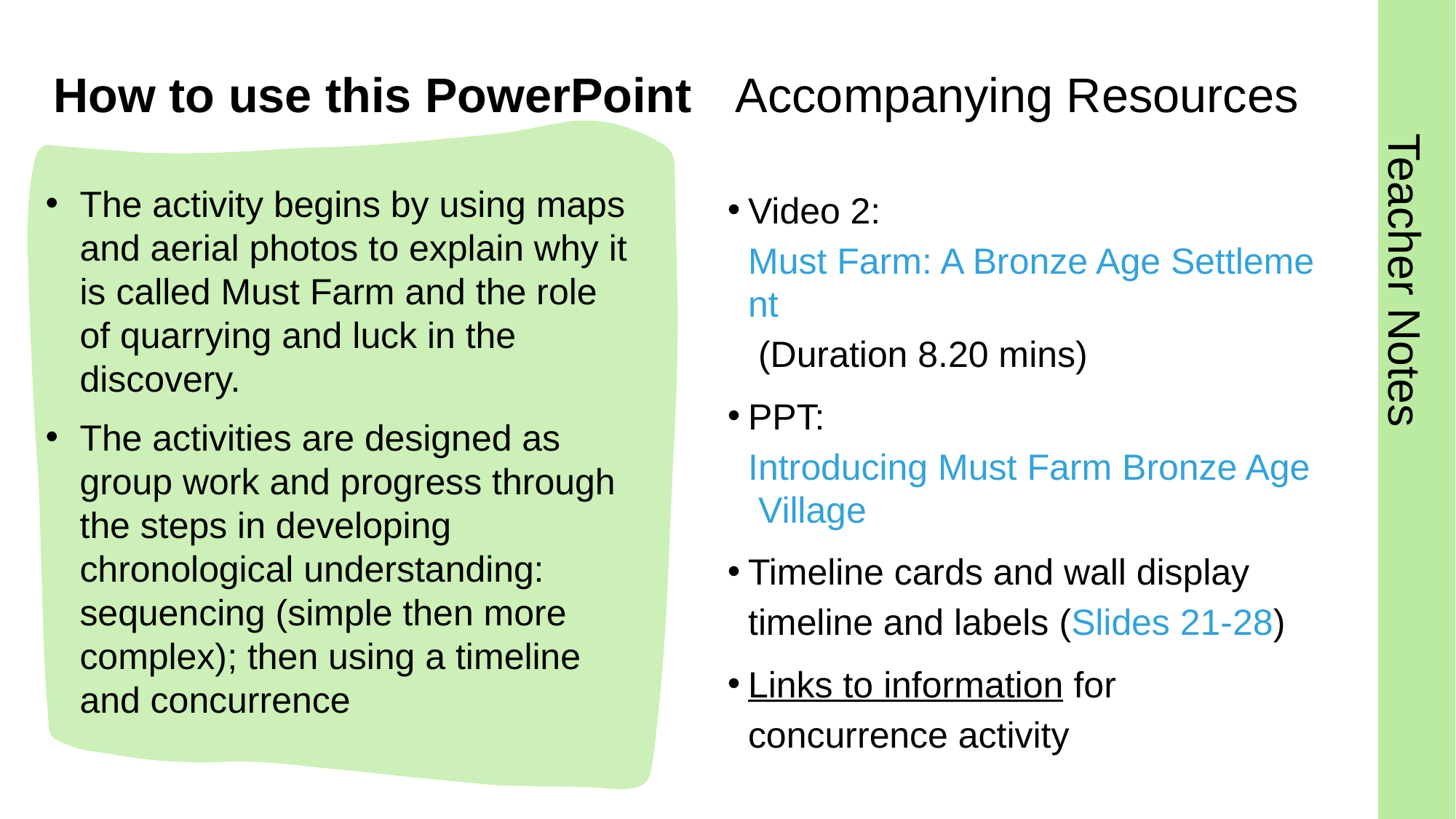

# How to use this PowerPoint	  Accompanying Resources
The activity begins by using maps and aerial photos to explain why it is called Must Farm and the role of quarrying and luck in the discovery.
The activities are designed as group work and progress through the steps in developing chronological understanding: sequencing (simple then more complex); then using a timeline and concurrence

Video 2: Must Farm: A Bronze Age Settlement (Duration 8.20 mins)
PPT: Introducing Must Farm Bronze Age Village
Timeline cards​ and wall display timeline and labels​ (Slides 21-28)
Links to information for concurrence activity